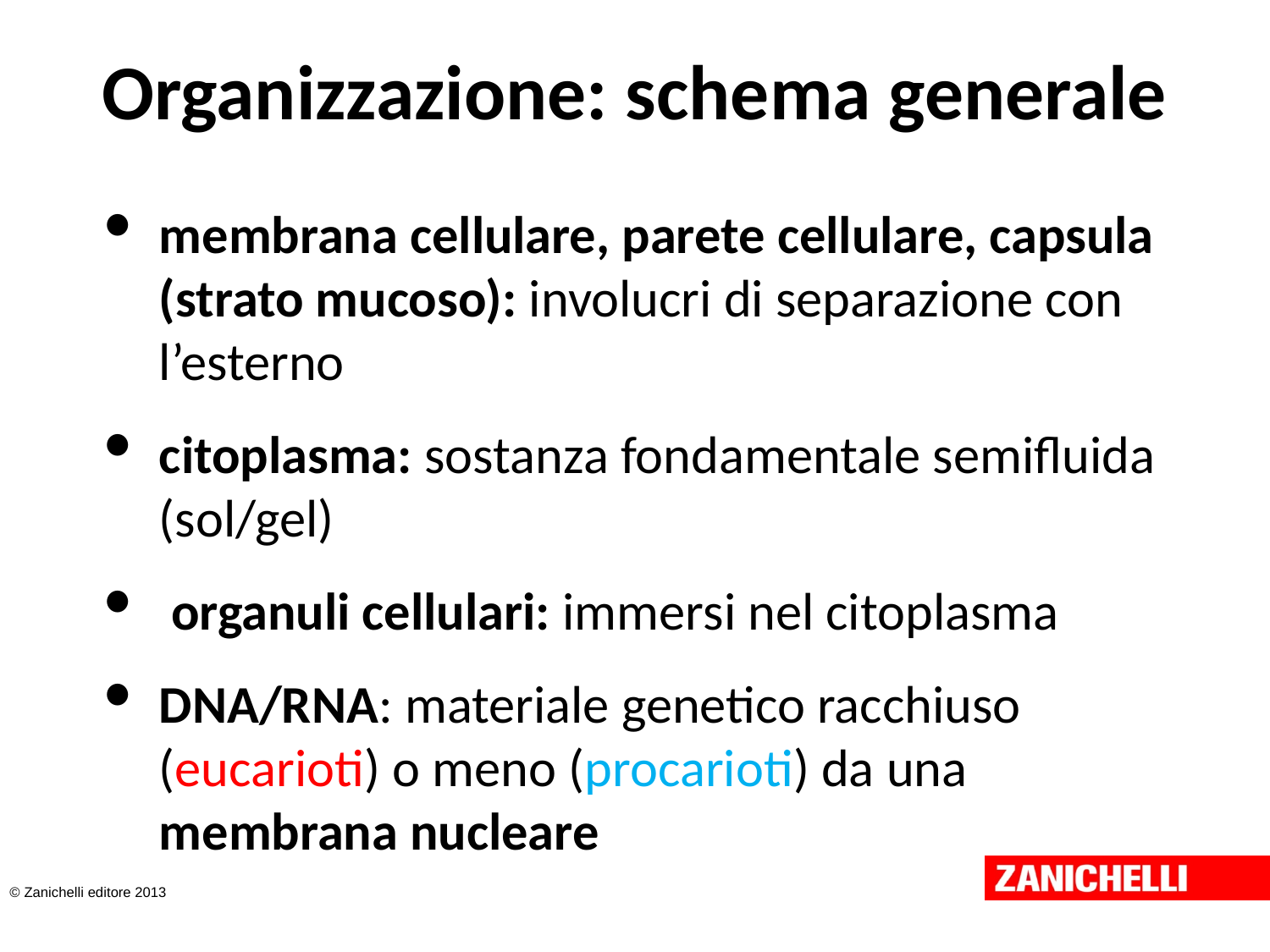

Organizzazione: schema generale
membrana cellulare, parete cellulare, capsula (strato mucoso): involucri di separazione con l’esterno
citoplasma: sostanza fondamentale semifluida (sol/gel)
 organuli cellulari: immersi nel citoplasma
DNA/RNA: materiale genetico racchiuso (eucarioti) o meno (procarioti) da una membrana nucleare